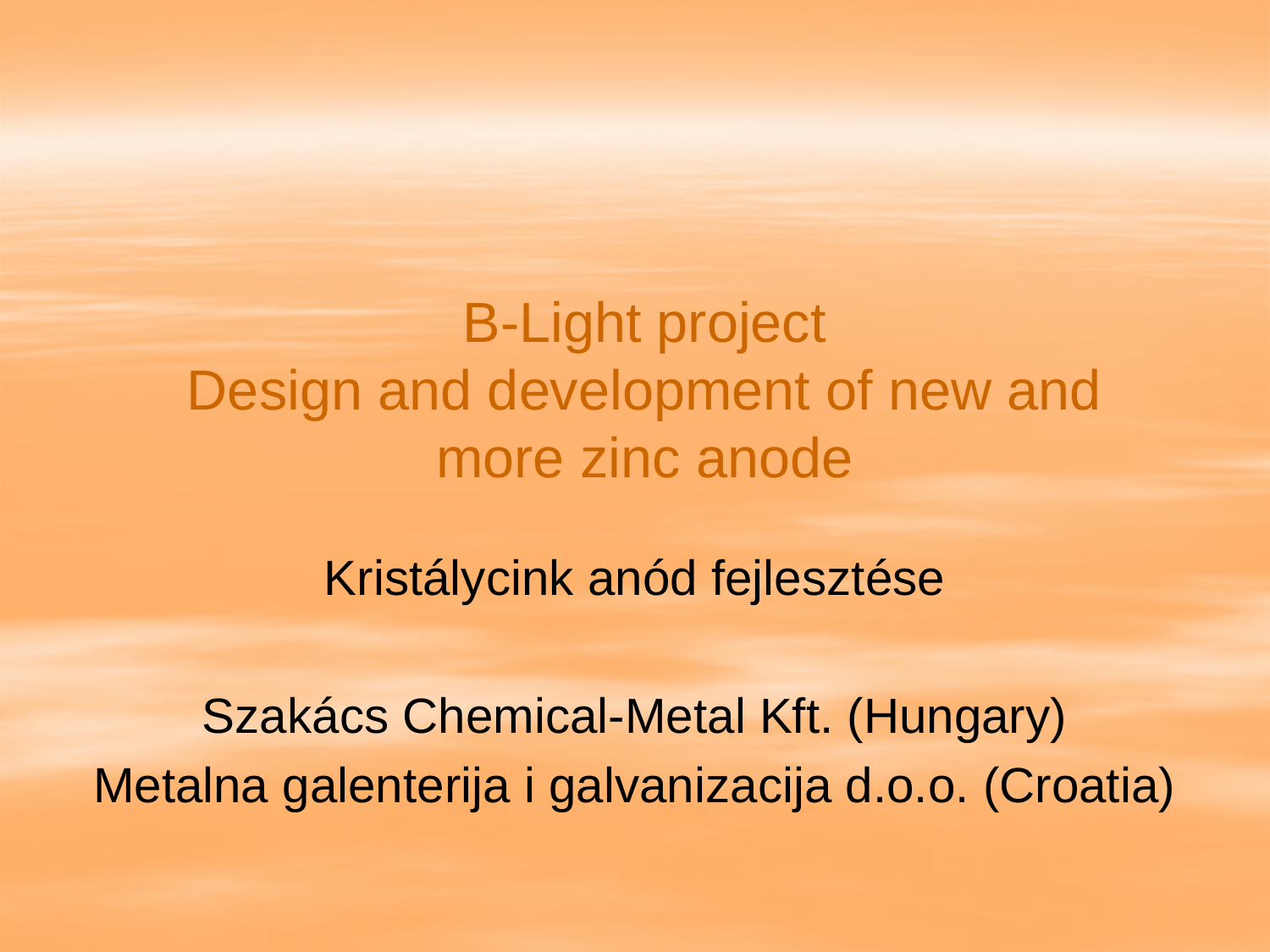

# B-Light project Design and development of new and more zinc anode
Kristálycink anód fejlesztése

Szakács Chemical-Metal Kft. (Hungary)
Metalna galenterija i galvanizacija d.o.o. (Croatia)